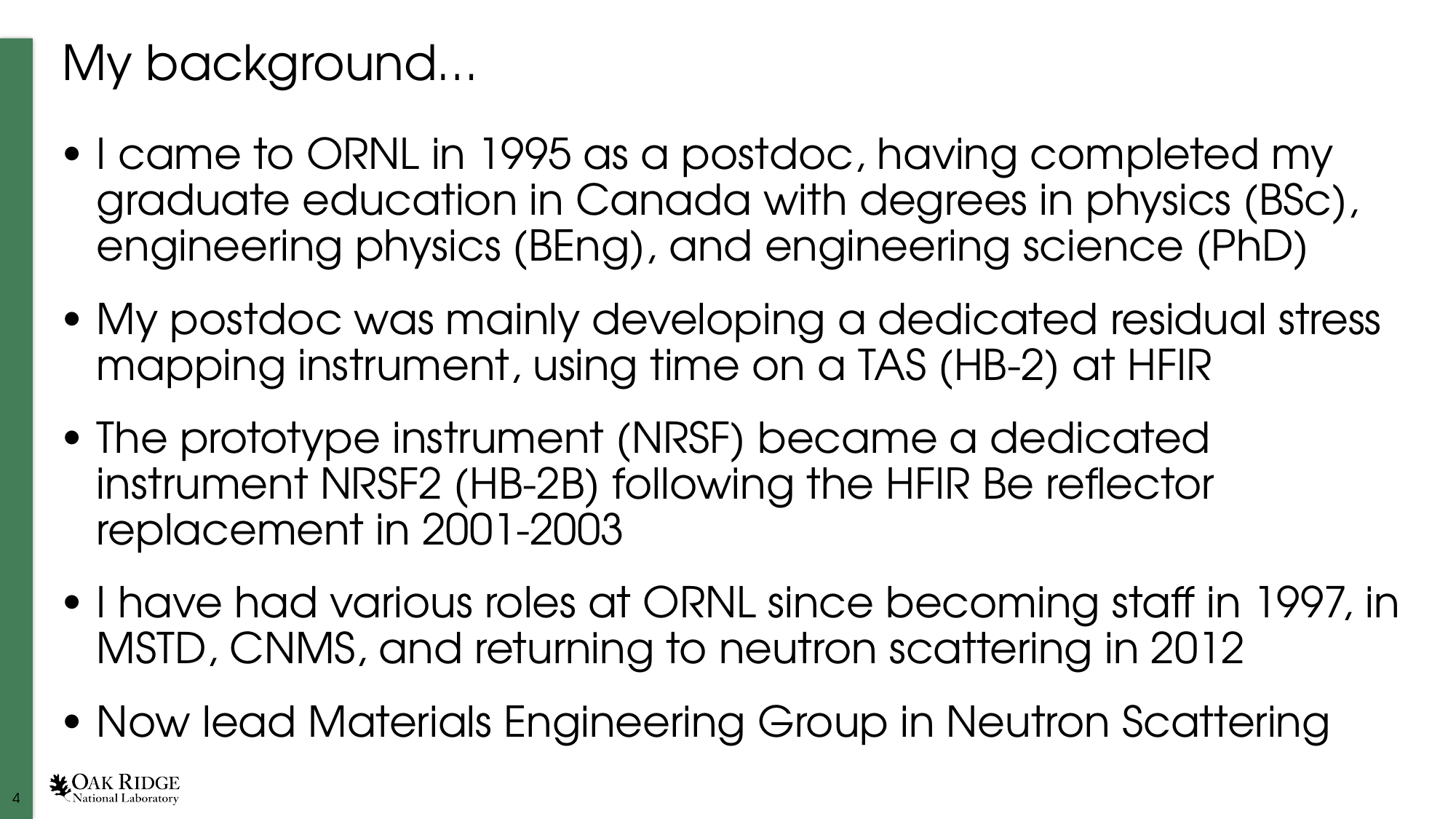

# My background…
I came to ORNL in 1995 as a postdoc, having completed my graduate education in Canada with degrees in physics (BSc), engineering physics (BEng), and engineering science (PhD)
My postdoc was mainly developing a dedicated residual stress mapping instrument, using time on a TAS (HB-2) at HFIR
The prototype instrument (NRSF) became a dedicated instrument NRSF2 (HB-2B) following the HFIR Be reflector replacement in 2001-2003
I have had various roles at ORNL since becoming staff in 1997, in MSTD, CNMS, and returning to neutron scattering in 2012
Now lead Materials Engineering Group in Neutron Scattering